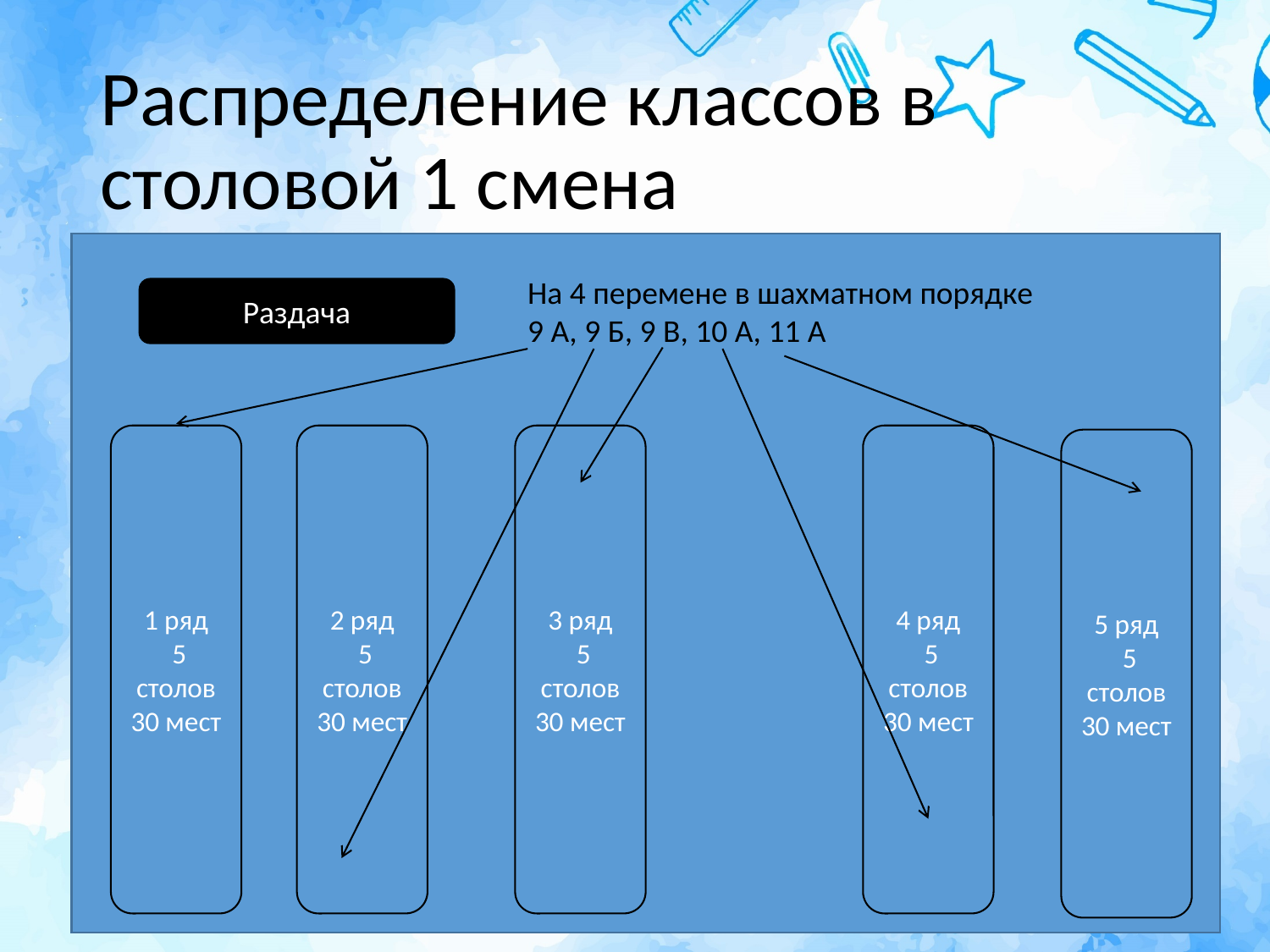

# Распределение классов в столовой 1 смена

На 4 перемене в шахматном порядке
9 А, 9 Б, 9 В, 10 А, 11 А
Раздача
1 ряд
 5 столов 30 мест
2 ряд
 5 столов 30 мест
3 ряд
 5 столов 30 мест
4 ряд
 5 столов 30 мест
5 ряд
 5 столов 30 мест